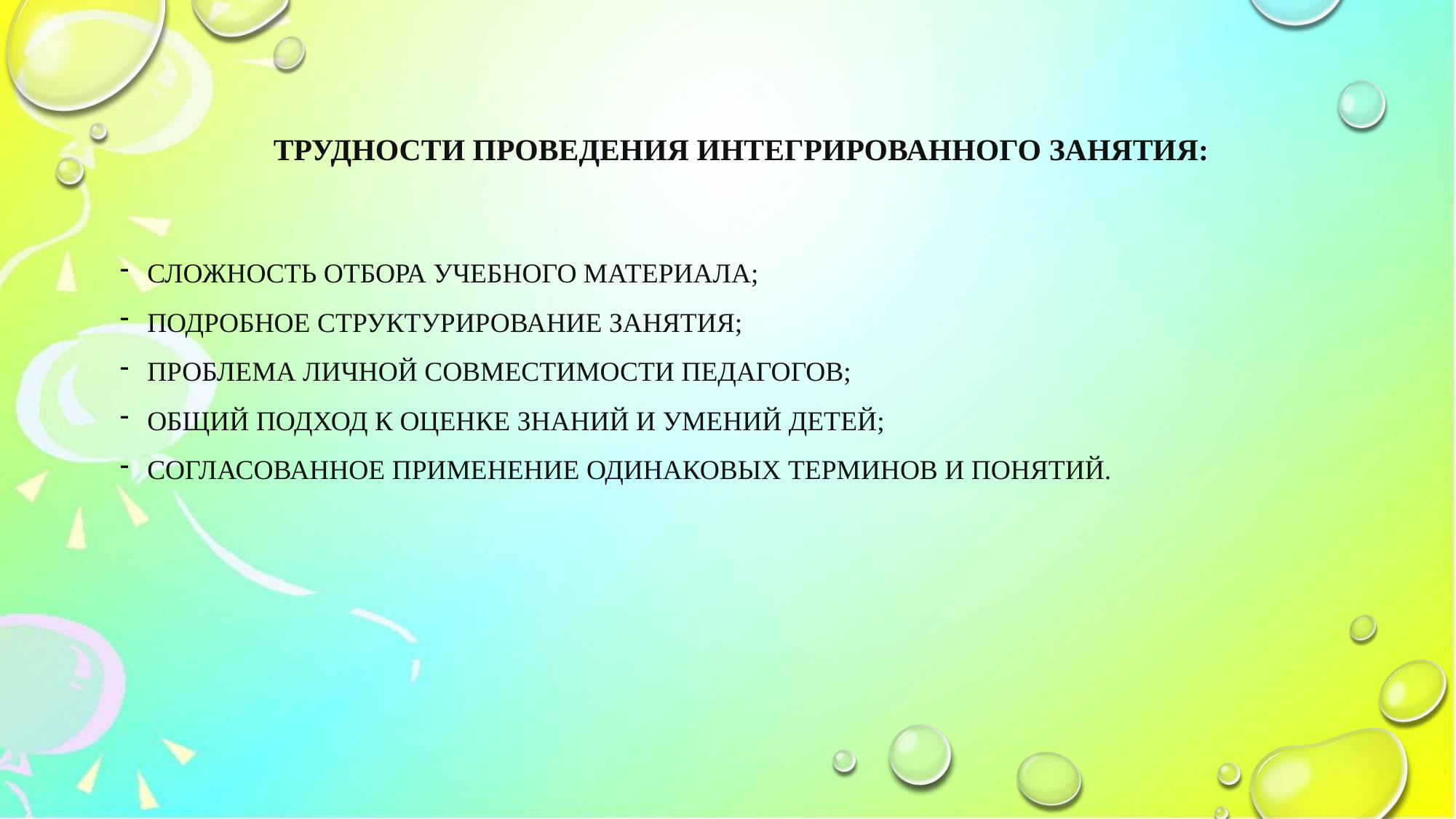

# трудности проведения интегрированного занятия:
сложность отбора учебного материала;
подробное структурирование занятия;
проблема личной совместимости педагогов;
общий подход к оценке знаний и умений детей;
согласованное применение одинаковых терминов и понятий.